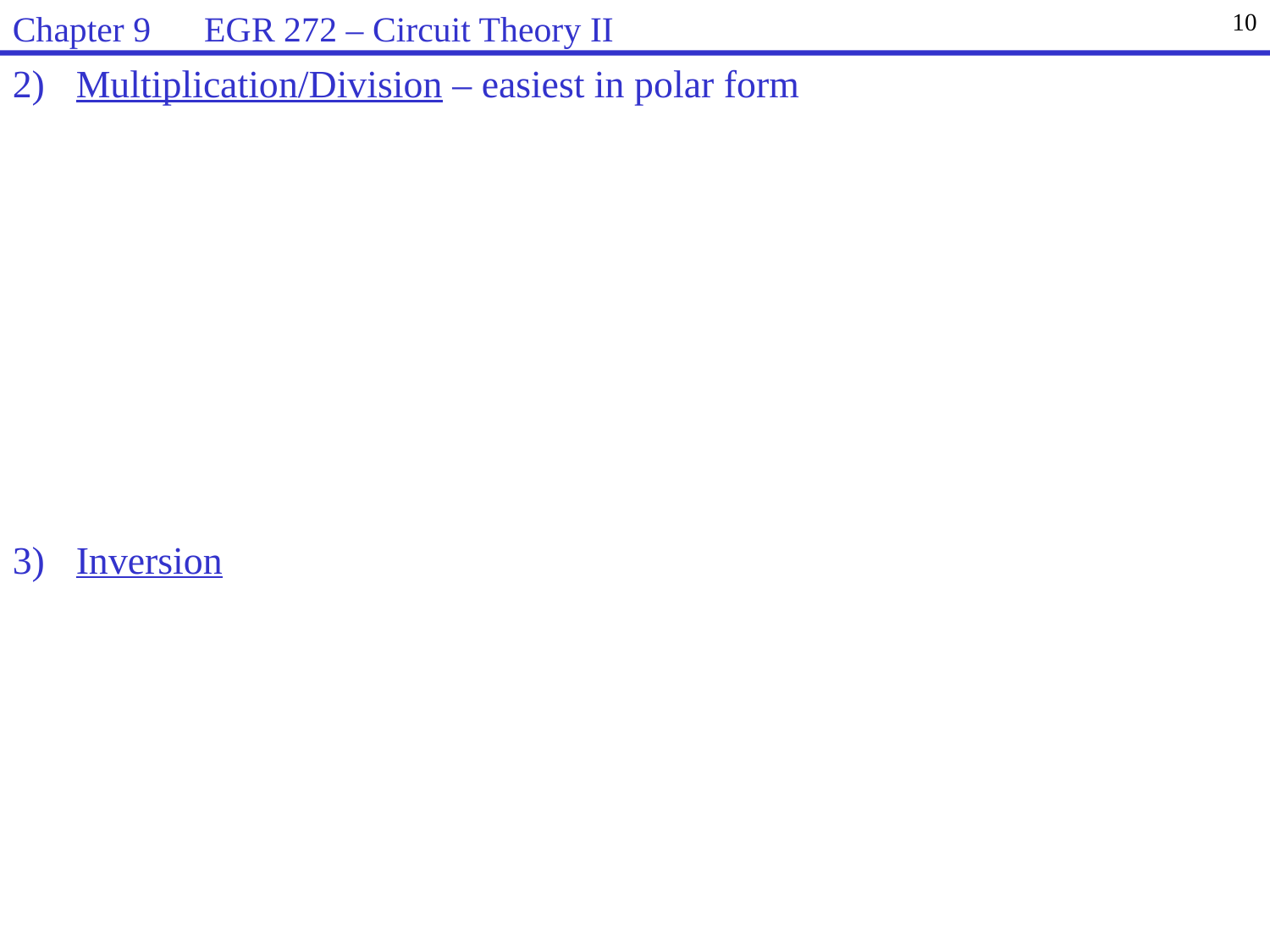

Chapter 9      EGR 272 – Circuit Theory II
10
2) 	Multiplication/Division – easiest in polar form

3) 	Inversion